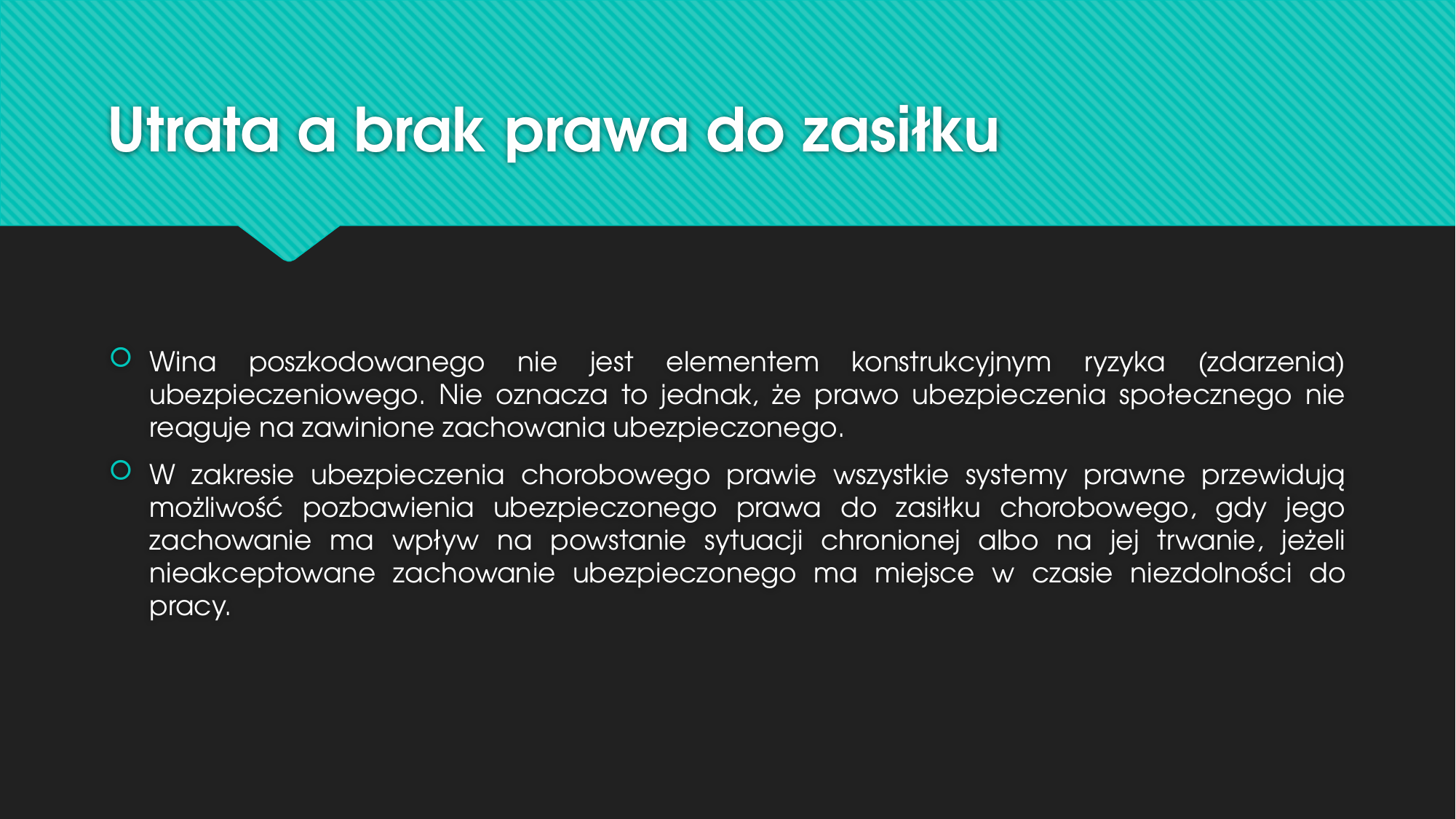

# Utrata a brak prawa do zasiłku
Wina poszkodowanego nie jest elementem konstrukcyjnym ryzyka (zdarzenia) ubezpieczeniowego. Nie oznacza to jednak, że prawo ubezpieczenia społecznego nie reaguje na zawinione zachowania ubezpieczonego.
W zakresie ubezpieczenia chorobowego prawie wszystkie systemy prawne przewidują możliwość pozbawienia ubezpieczonego prawa do zasiłku chorobowego, gdy jego zachowanie ma wpływ na powstanie sytuacji chronionej albo na jej trwanie, jeżeli nieakceptowane zachowanie ubezpieczonego ma miejsce w czasie niezdolności do pracy.